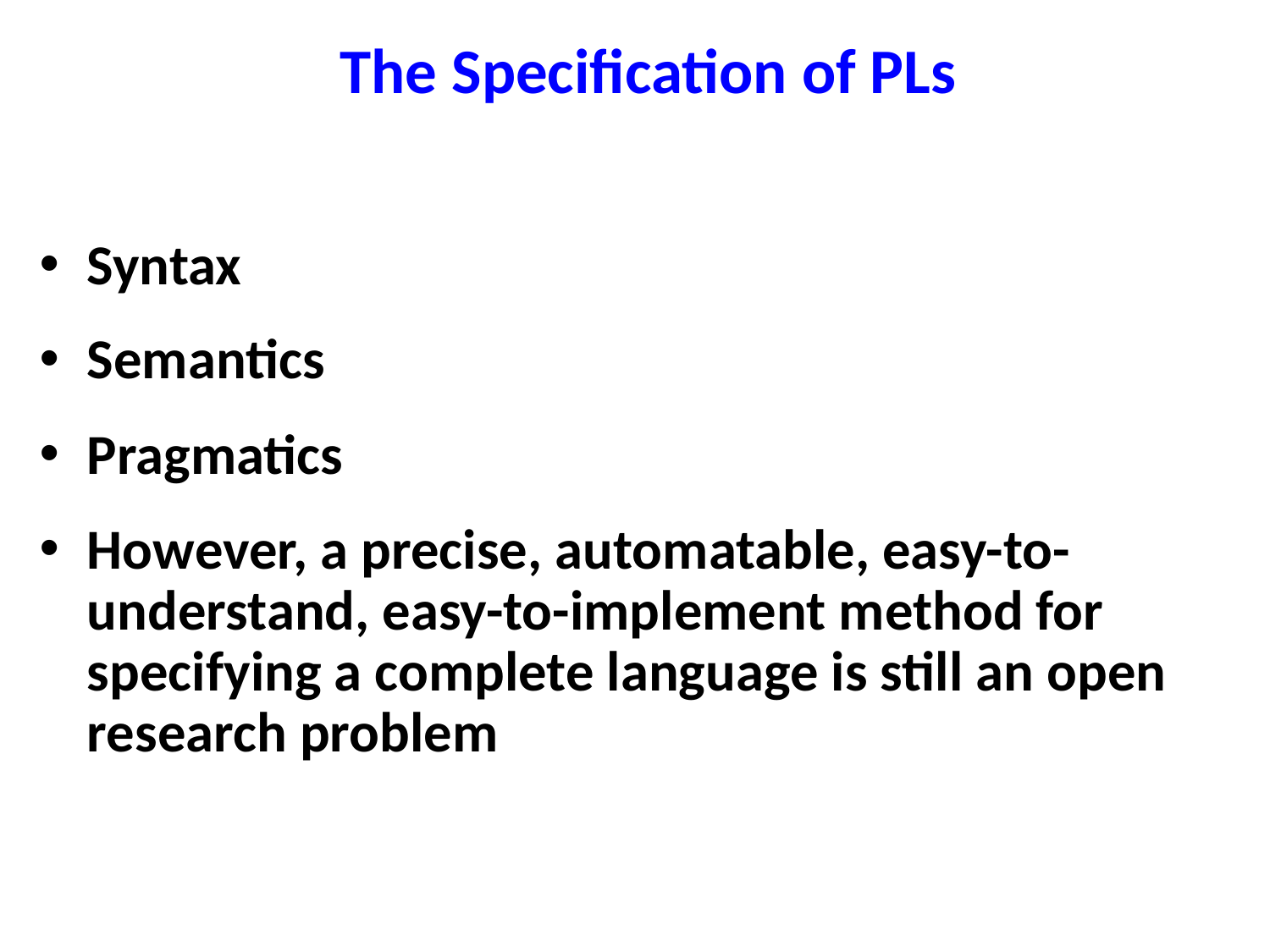

# The Specification of PLs

Syntax
Semantics
Pragmatics
However, a precise, automatable, easy-to-understand, easy-to-implement method for specifying a complete language is still an open research problem